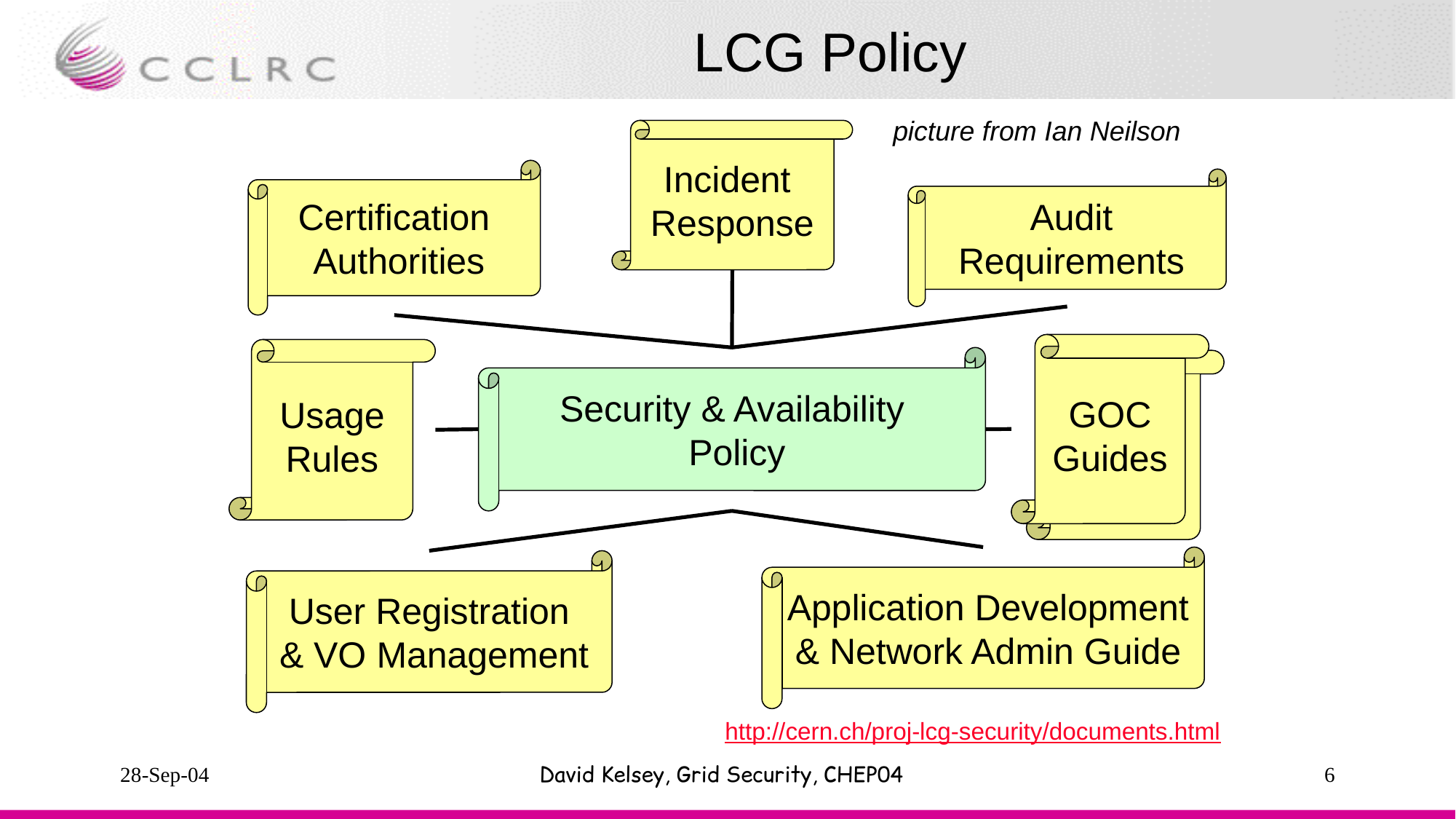

# LCG Policy
picture from Ian Neilson
Incident
Response
Certification
Authorities
Audit
Requirements
GOC
Guides

Usage
Rules
Security & Availability
Policy
Application Development
& Network Admin Guide
User Registration
& VO Management
http://cern.ch/proj-lcg-security/documents.html

28-Sep-04
David Kelsey, Grid Security, CHEP04
6